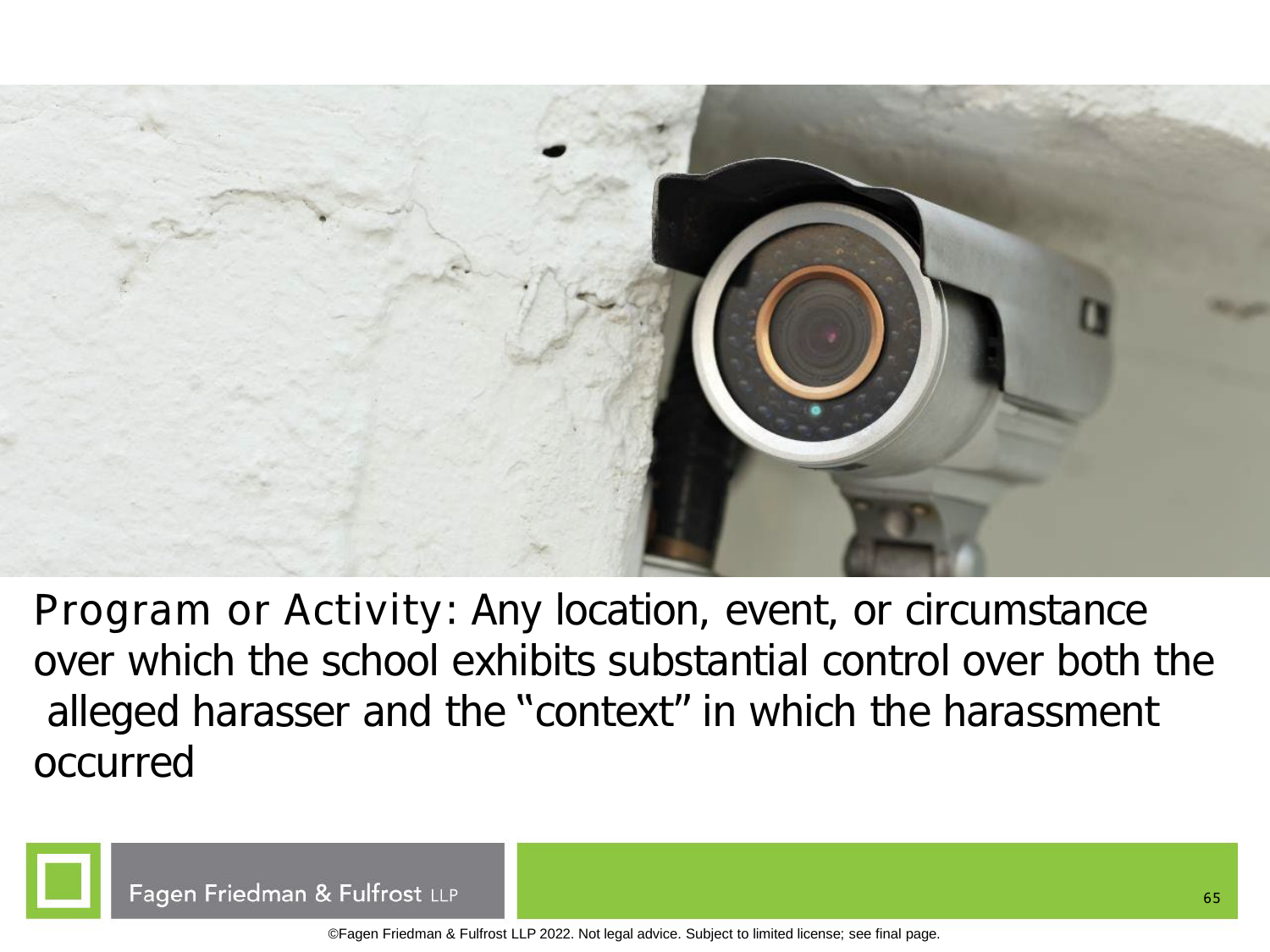

Program or Activity: Any location, event, or circumstance  over which the school exhibits substantial control over both the  alleged harasser and the “context” in which the harassment  occurred
65
©Fagen Friedman & Fulfrost LLP 2022. Not legal advice. Subject to limited license; see final page.